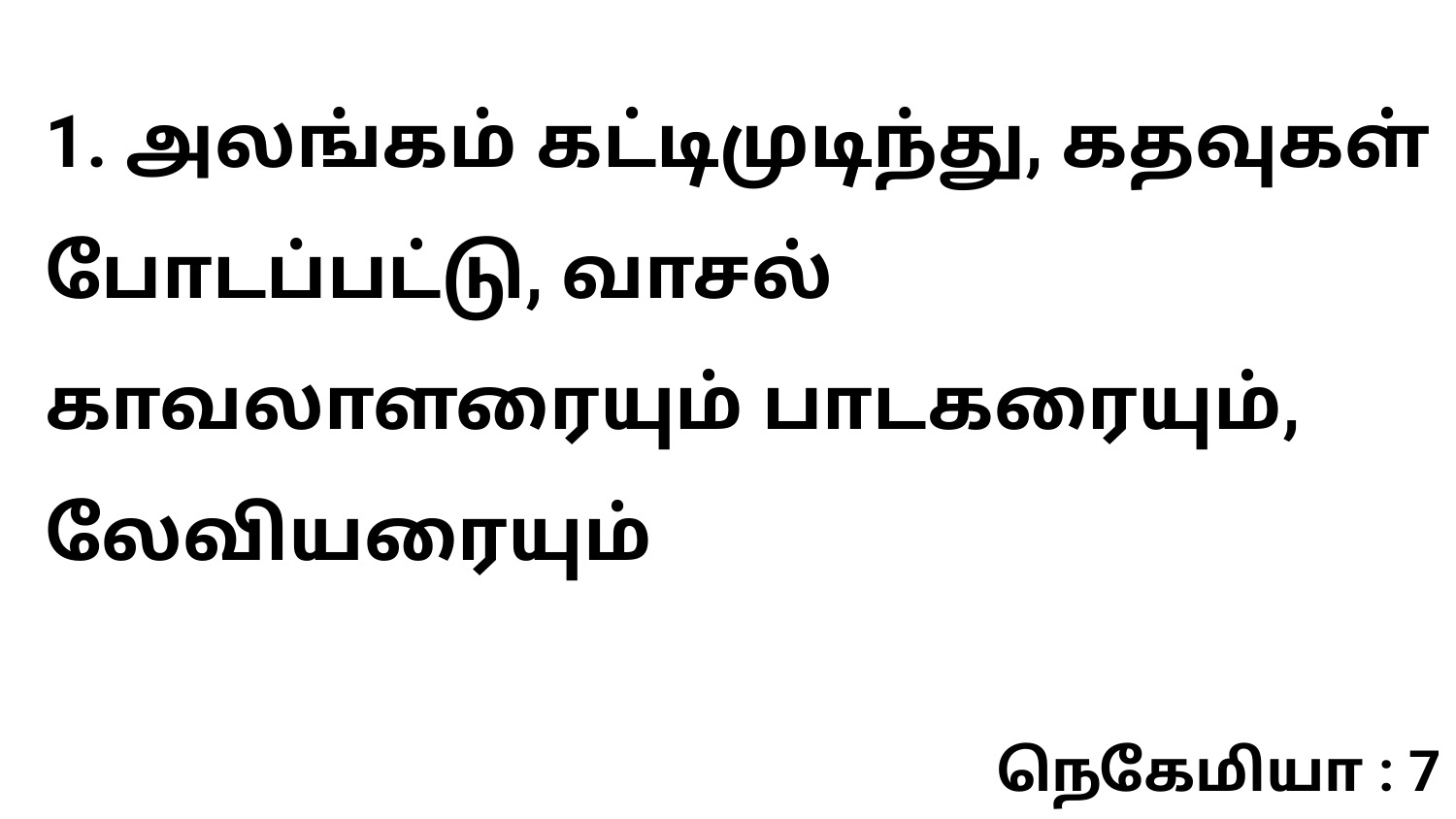

1. அலங்கம் கட்டிமுடிந்து, கதவுகள் போடப்பட்டு, வாசல் காவலாளரையும் பாடகரையும், லேவியரையும்
நெகேமியா : 7